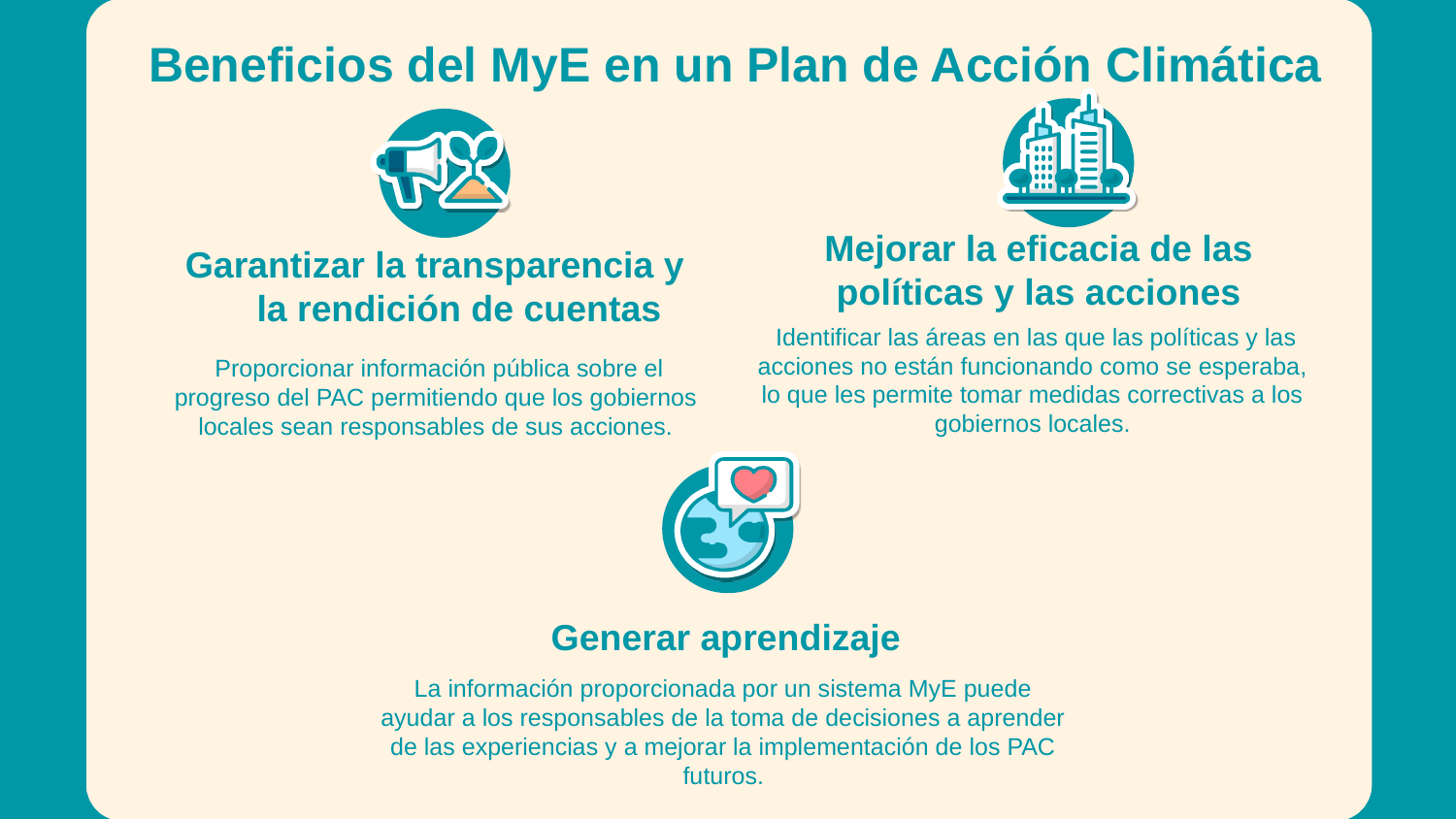

# Beneficios del MyE en un Plan de Acción Climática

Mejorar la eficacia de las políticas y las acciones
Garantizar la transparencia y la rendición de cuentas
 Identificar las áreas en las que las políticas y las acciones no están funcionando como se esperaba, lo que les permite tomar medidas correctivas a los gobiernos locales.
 Proporcionar información pública sobre el progreso del PAC permitiendo que los gobiernos locales sean responsables de sus acciones.

Generar aprendizaje
La información proporcionada por un sistema MyE puede ayudar a los responsables de la toma de decisiones a aprender de las experiencias y a mejorar la implementación de los PAC futuros.